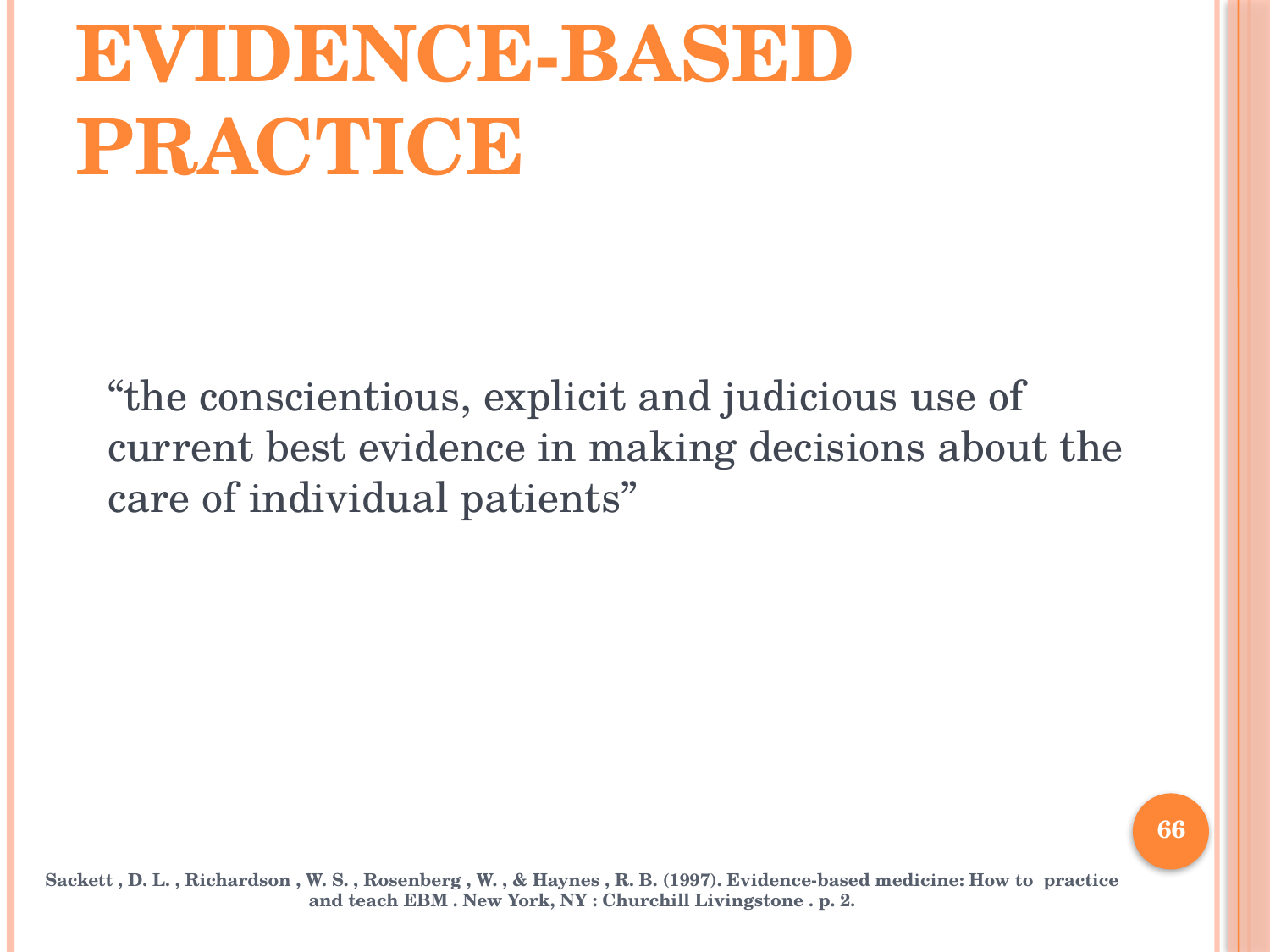

# Evidence-based Practice
“the conscientious, explicit and judicious use of current best evidence in making decisions about the care of individual patients”
66
Sackett , D. L. , Richardson , W. S. , Rosenberg , W. , & Haynes , R. B. (1997). Evidence-based medicine: How to  practice and teach EBM . New York, NY : Churchill Livingstone . p. 2.